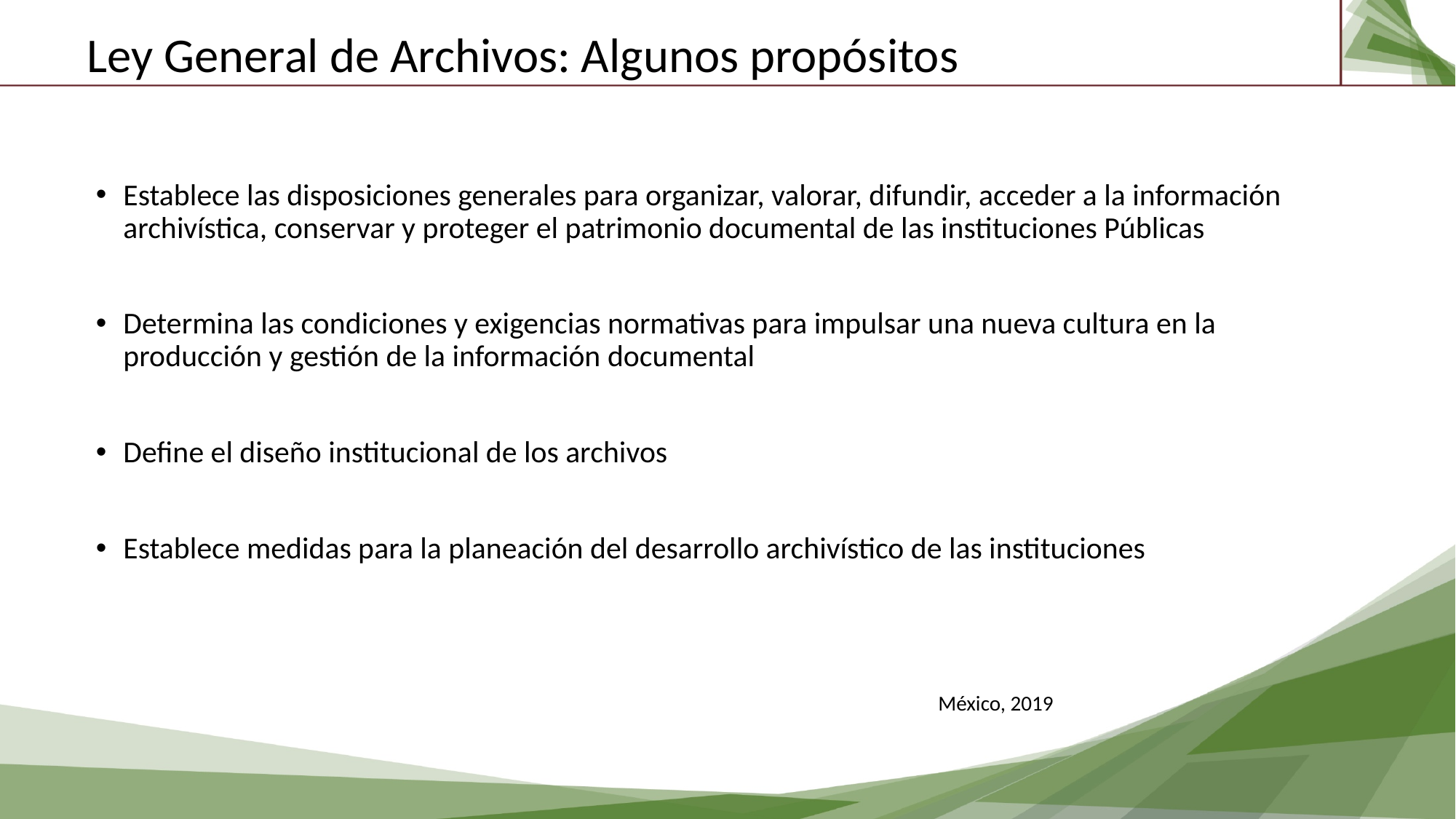

Ley General de Archivos: Algunos propósitos
Establece las disposiciones generales para organizar, valorar, difundir, acceder a la información archivística, conservar y proteger el patrimonio documental de las instituciones Públicas

Determina las condiciones y exigencias normativas para impulsar una nueva cultura en la producción y gestión de la información documental

Define el diseño institucional de los archivos

Establece medidas para la planeación del desarrollo archivístico de las instituciones
México, 2019